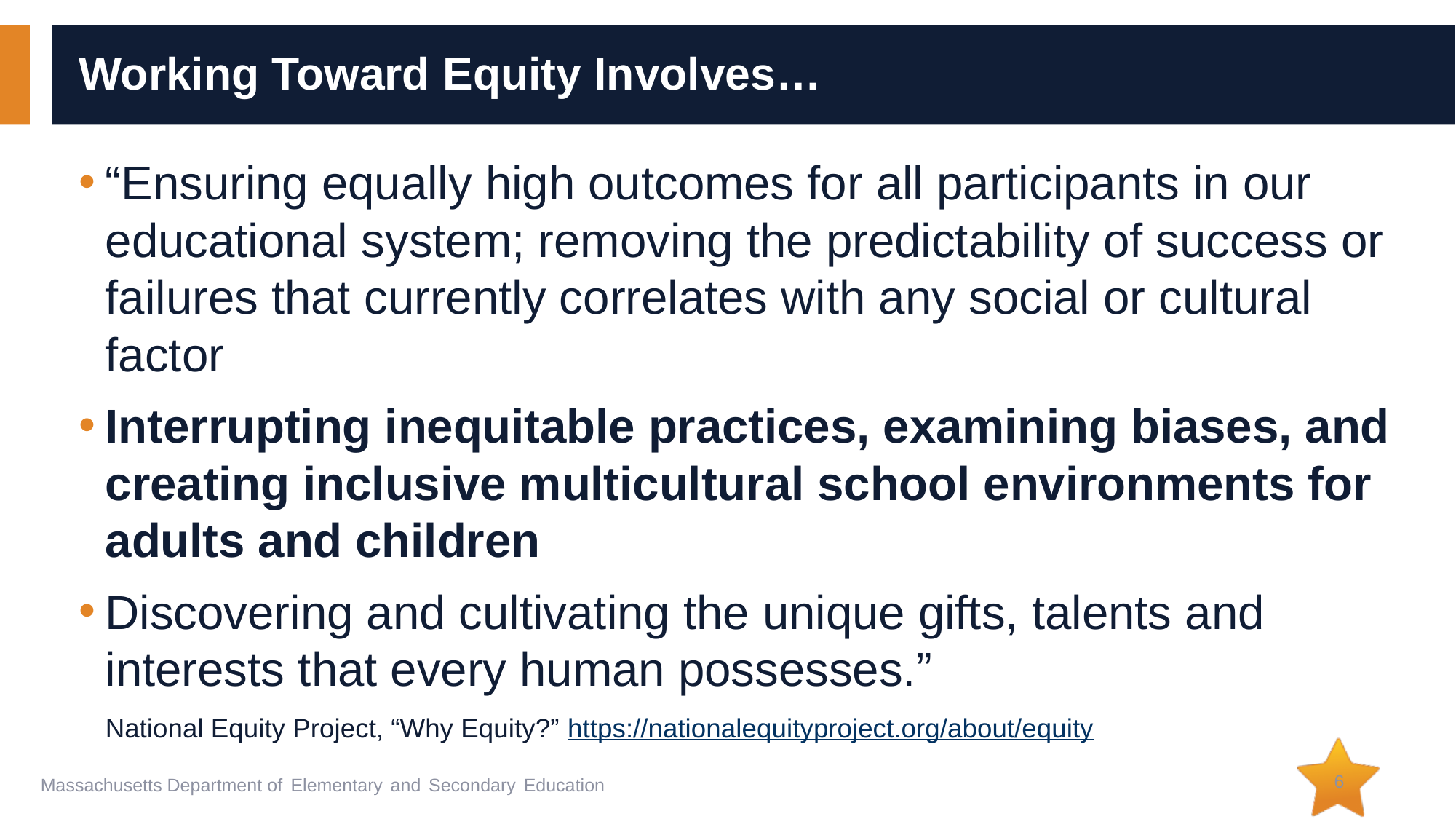

# Working Toward Equity Involves…
“Ensuring equally high outcomes for all participants in our educational system; removing the predictability of success or failures that currently correlates with any social or cultural factor
Interrupting inequitable practices, examining biases, and creating inclusive multicultural school environments for adults and children
Discovering and cultivating the unique gifts, talents and interests that every human possesses.”
National Equity Project, “Why Equity?” https://nationalequityproject.org/about/equity
6